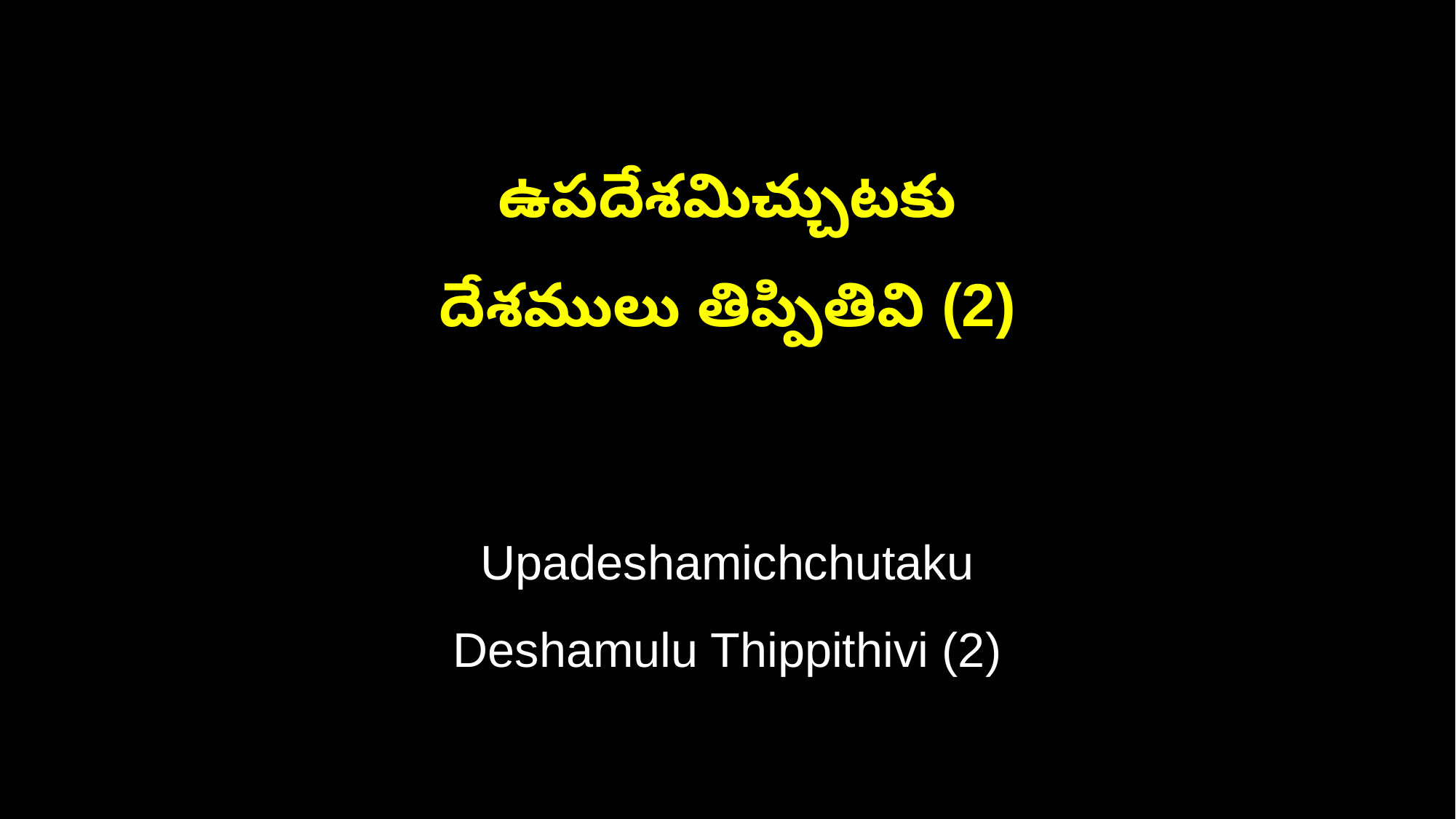

ఉపదేశమిచ్చుటకు
దేశములు తిప్పితివి (2)
Upadeshamichchutaku
Deshamulu Thippithivi (2)